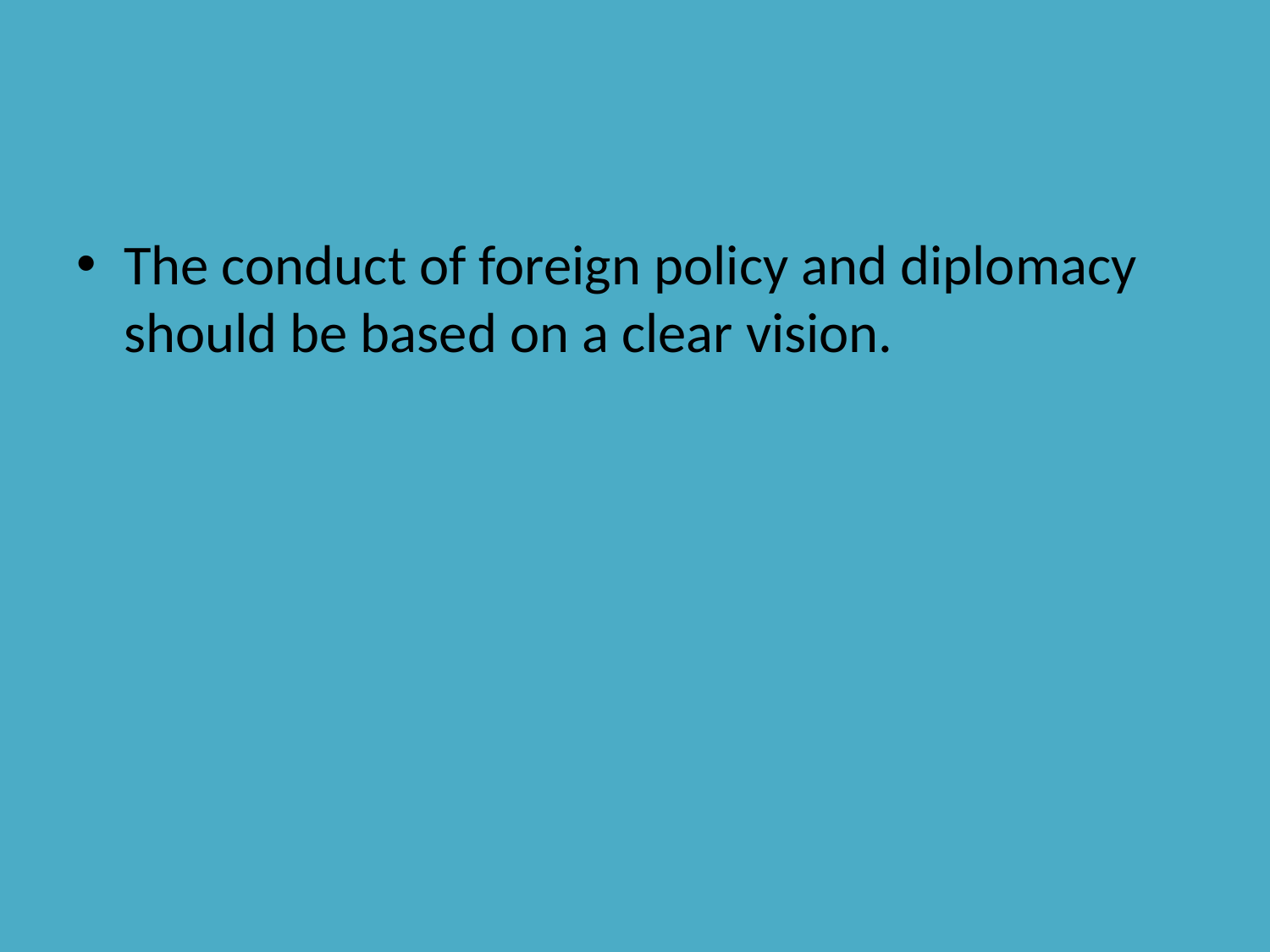

#
The conduct of foreign policy and diplomacy should be based on a clear vision.